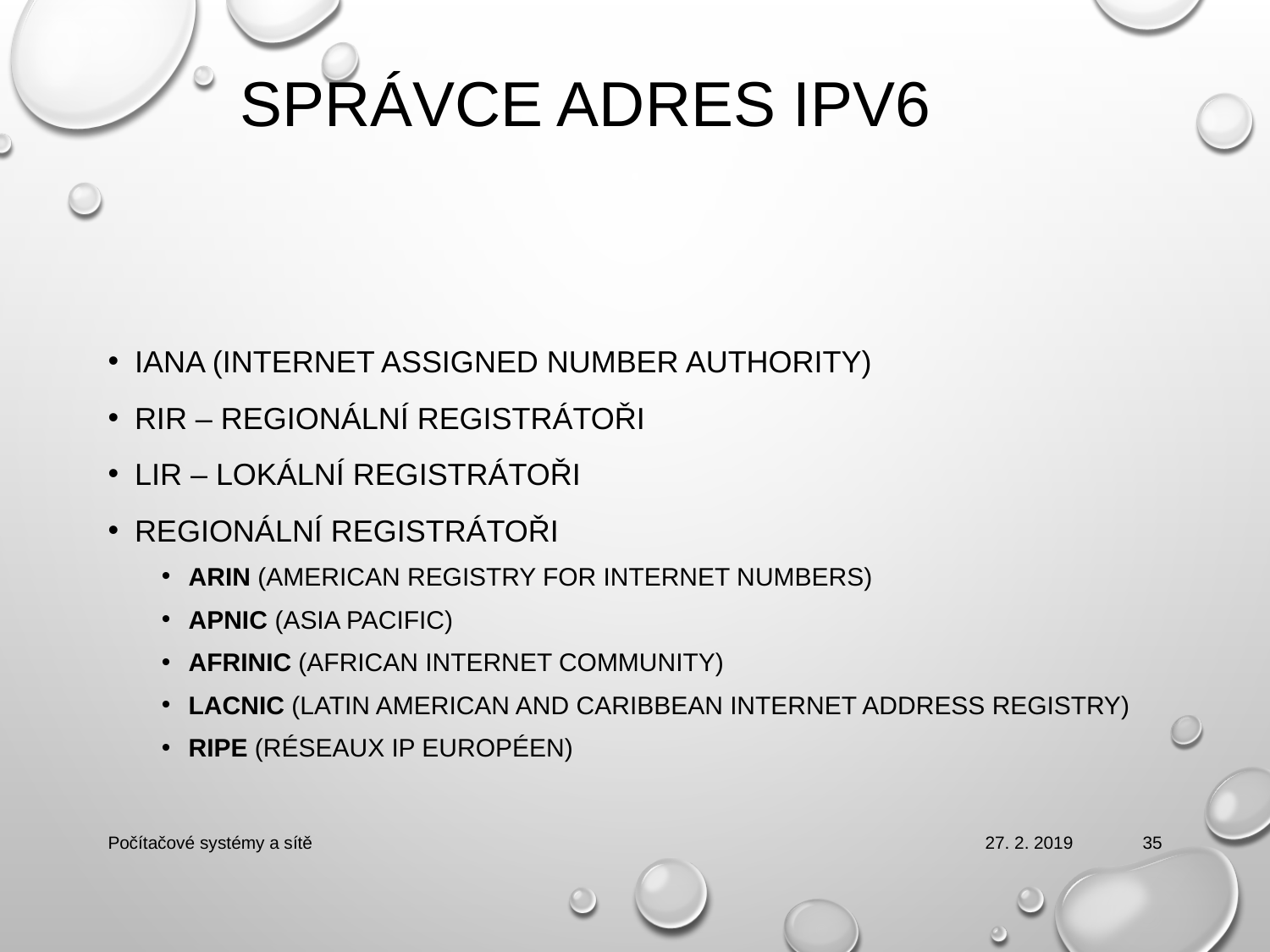

# Správce adres IPv6
IANA (Internet Assigned Number Authority)
RIR – regionální registrátoři
LIR – lokální registrátoři
Regionální registrátoři
ARIN (American registry for Internet Numbers)
APNIC (Asia Pacific)
AfriNIC (African Internet Community)
LACNIC (Latin American and Caribbean Internet Address Registry)
RIPE (Réseaux IP Européen)

Počítačové systémy a sítě
27. 2. 2019
35